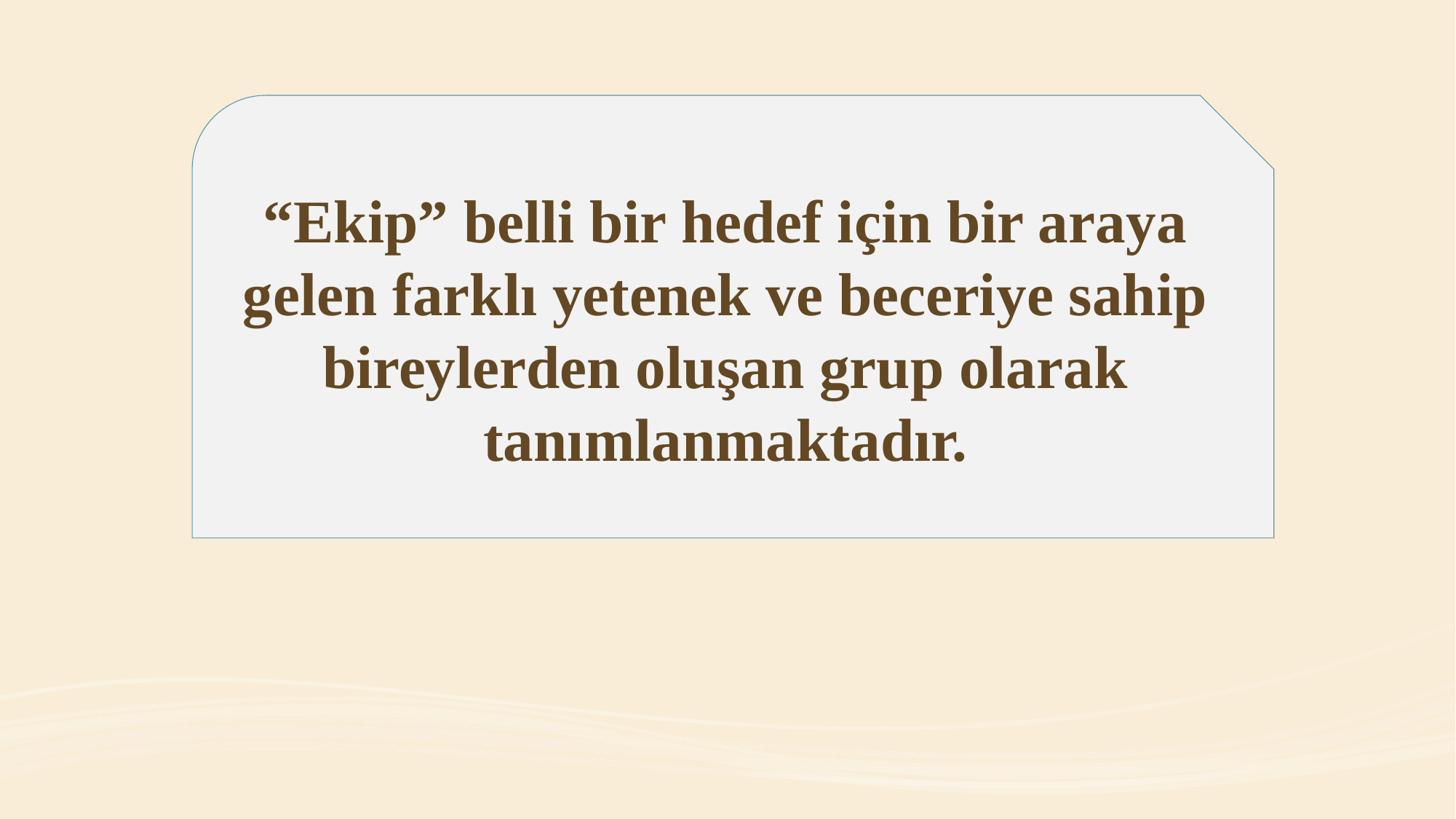

“Ekip” belli bir hedef için bir araya gelen farklı yetenek ve beceriye sahip bireylerden oluşan grup olarak tanımlanmaktadır.